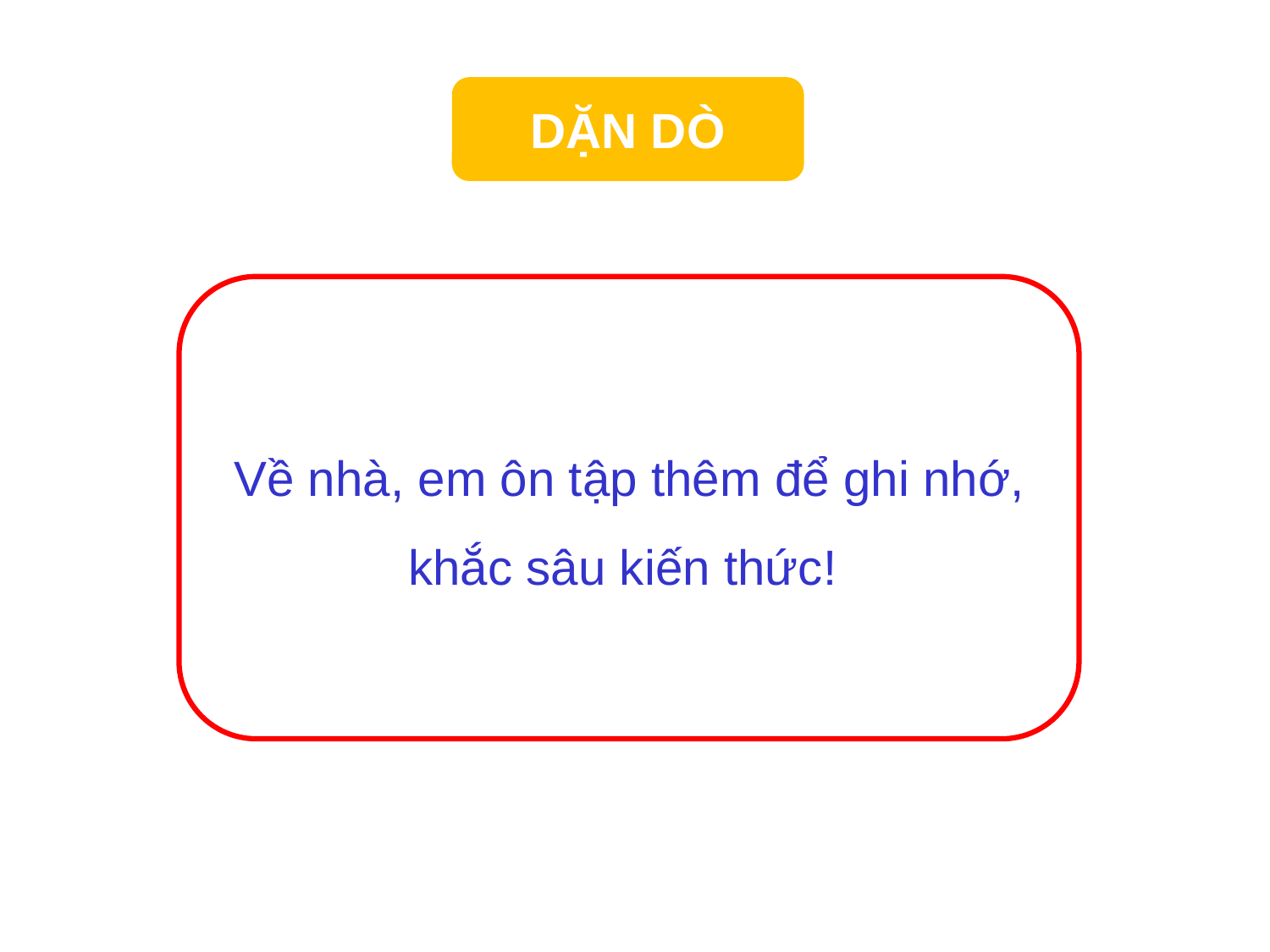

DẶN DÒ

Về nhà, em ôn tập thêm để ghi nhớ, khắc sâu kiến thức!